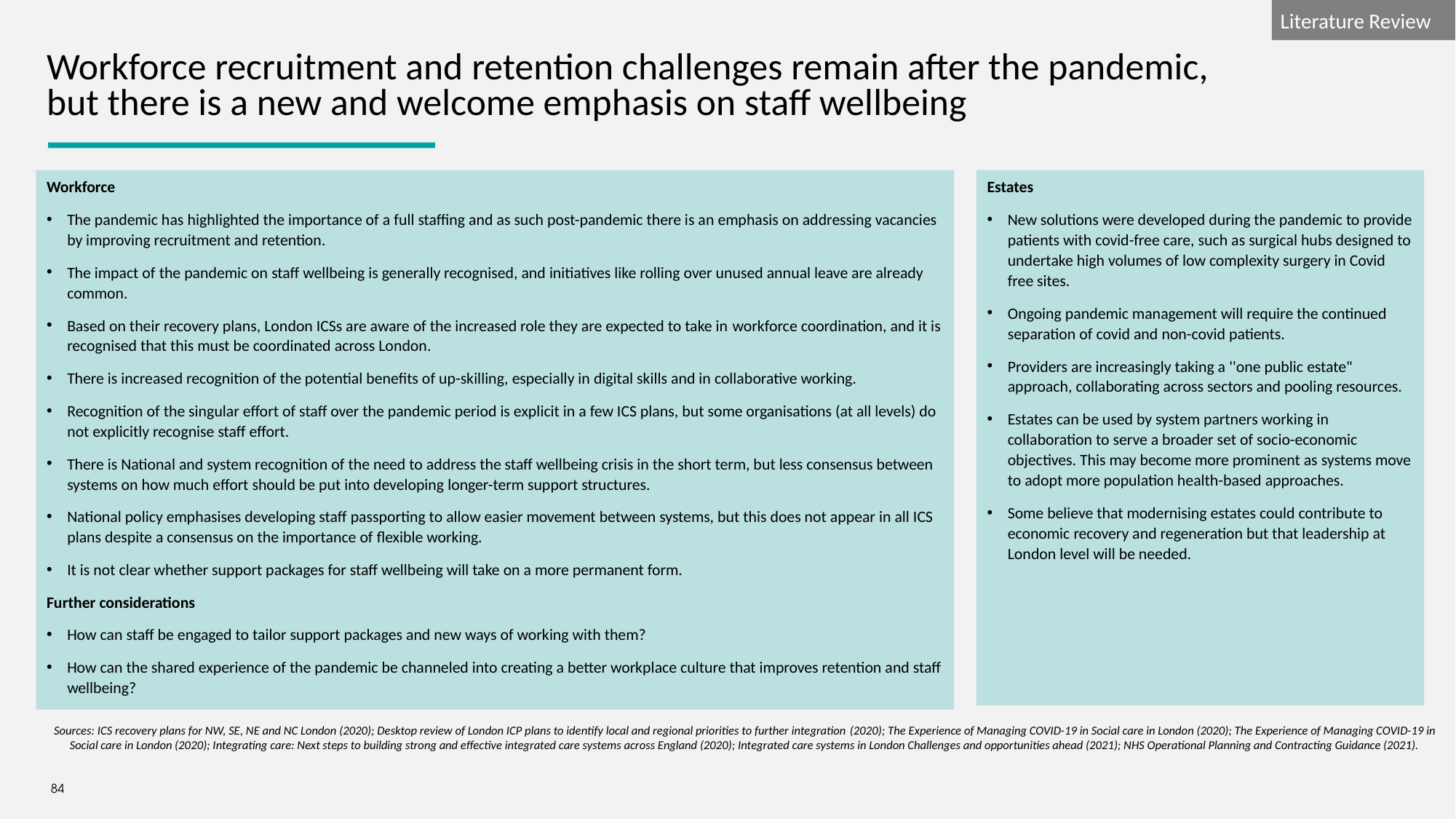

Workforce recruitment and retention challenges remain after the pandemic, but there is a new and welcome emphasis on staff wellbeing
Workforce
The pandemic has highlighted the importance of a full staffing and as such post-pandemic there is an emphasis on addressing vacancies by improving recruitment and retention.
The impact of the pandemic on staff wellbeing is generally recognised, and initiatives like rolling over unused annual leave are already common.
Based on their recovery plans, London ICSs are aware of the increased role they are expected to take in workforce coordination, and it is recognised that this must be coordinated across London.
There is increased recognition of the potential benefits of up-skilling, especially in digital skills and in collaborative working.
Recognition of the singular effort of staff over the pandemic period is explicit in a few ICS plans, but some organisations (at all levels) do not explicitly recognise staff effort.
There is National and system recognition of the need to address the staff wellbeing crisis in the short term, but less consensus between systems on how much effort should be put into developing longer-term support structures.
National policy emphasises developing staff passporting to allow easier movement between systems, but this does not appear in all ICS plans despite a consensus on the importance of flexible working.
It is not clear whether support packages for staff wellbeing will take on a more permanent form.
Further considerations
How can staff be engaged to tailor support packages and new ways of working with them?
How can the shared experience of the pandemic be channeled into creating a better workplace culture that improves retention and staff wellbeing?

Estates
New solutions were developed during the pandemic to provide patients with covid-free care, such as surgical hubs designed to undertake high volumes of low complexity surgery in Covid free sites.
Ongoing pandemic management will require the continued separation of covid and non-covid patients.
Providers are increasingly taking a ''one public estate" approach, collaborating across sectors and pooling resources.
Estates can be used by system partners working in collaboration to serve a broader set of socio-economic objectives. This may become more prominent as systems move to adopt more population health-based approaches.
Some believe that modernising estates could contribute to economic recovery and regeneration but that leadership at London level will be needed.

Sources: ICS recovery plans for NW, SE, NE and NC London (2020); Desktop review of London ICP plans to identify local and regional priorities to further integration (2020); The Experience of Managing COVID-19 in Social care in London (2020); The Experience of Managing COVID-19 in Social care in London (2020); Integrating care: Next steps to building strong and effective integrated care systems across England (2020); Integrated care systems in London Challenges and opportunities ahead (2021); NHS Operational Planning and Contracting Guidance (2021).